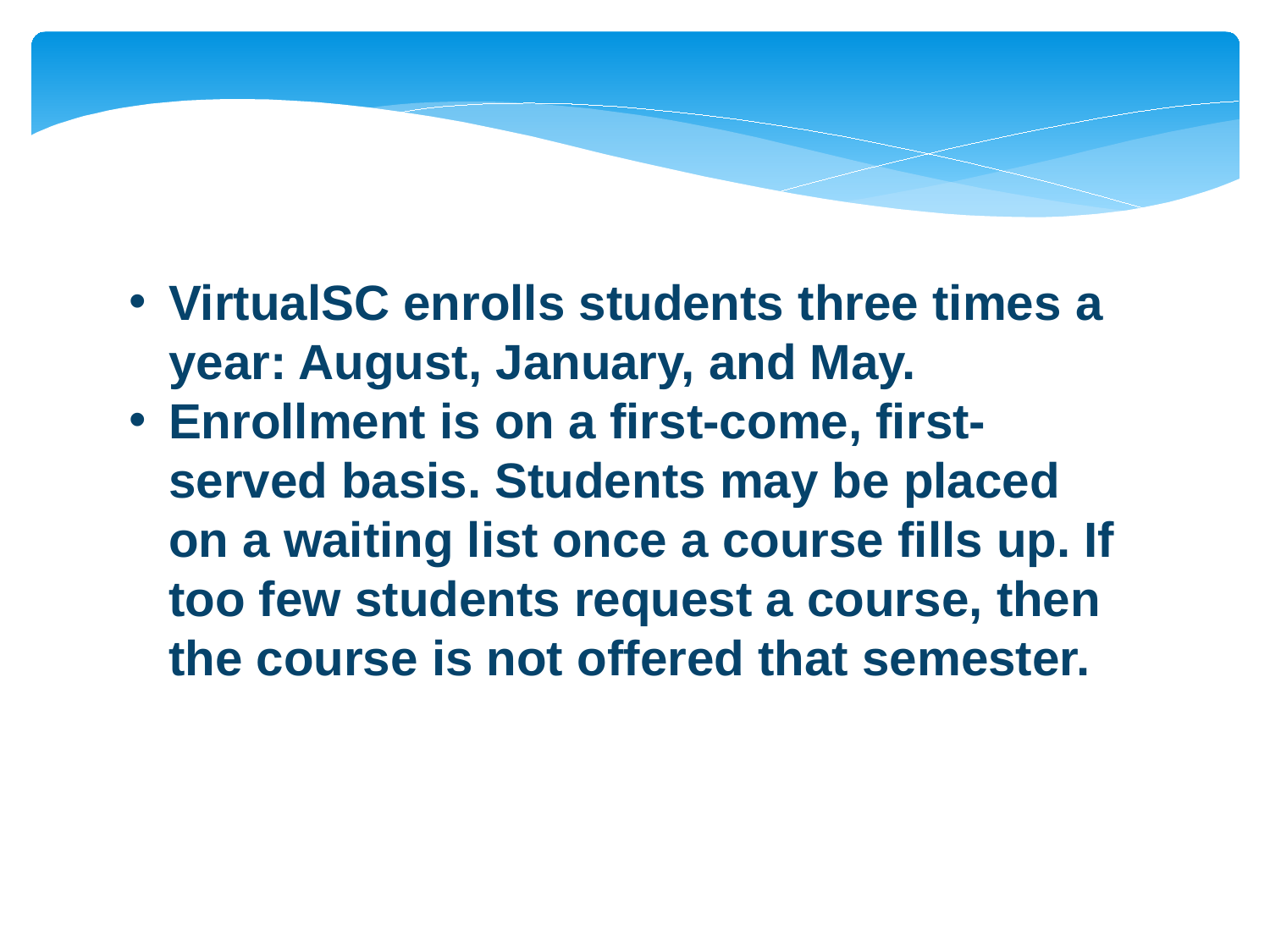

VirtualSC enrolls students three times a year: August, January, and May.
Enrollment is on a first-come, first-served basis. Students may be placed on a waiting list once a course fills up. If too few students request a course, then the course is not offered that semester.